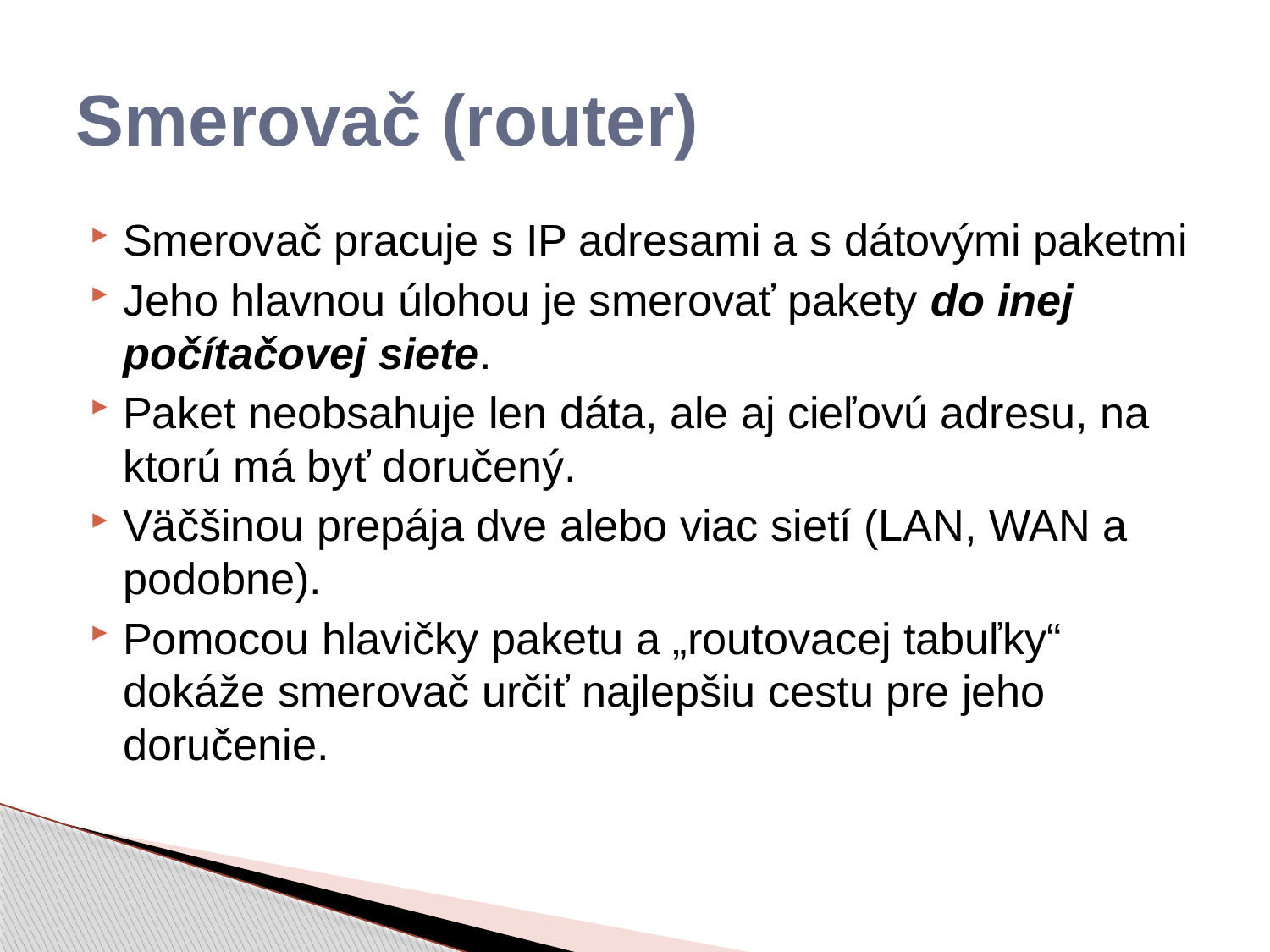

# Smerovač (router)
Smerovač pracuje s IP adresami a s dátovými paketmi
Jeho hlavnou úlohou je smerovať pakety do inej počítačovej siete.
Paket neobsahuje len dáta, ale aj cieľovú adresu, na ktorú má byť doručený.
Väčšinou prepája dve alebo viac sietí (LAN, WAN a podobne).
Pomocou hlavičky paketu a „routovacej tabuľky“ dokáže smerovač určiť najlepšiu cestu pre jeho doručenie.